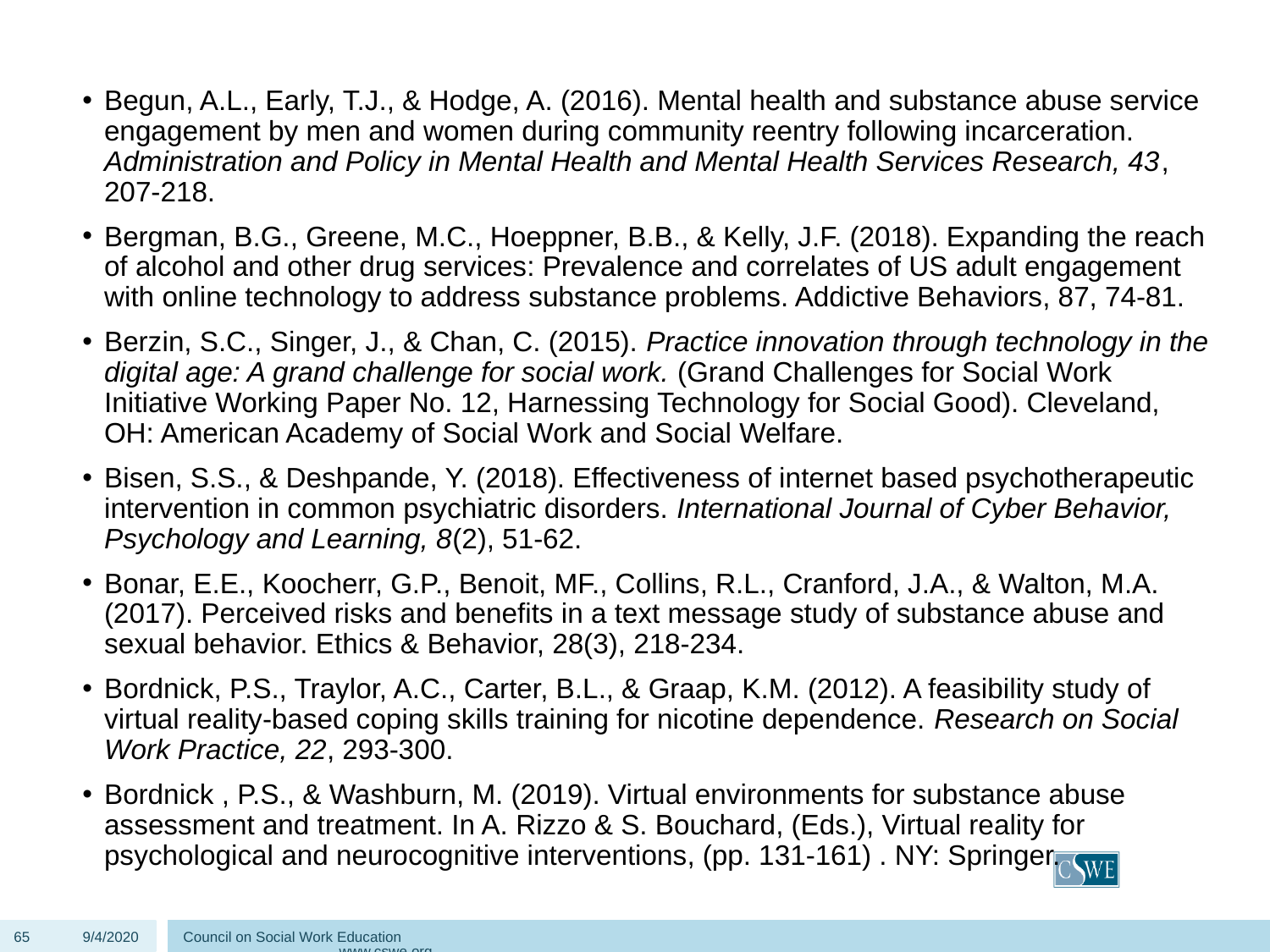

Begun, A.L., Early, T.J., & Hodge, A. (2016). Mental health and substance abuse service engagement by men and women during community reentry following incarceration. Administration and Policy in Mental Health and Mental Health Services Research, 43, 207-218.
Bergman, B.G., Greene, M.C., Hoeppner, B.B., & Kelly, J.F. (2018). Expanding the reach of alcohol and other drug services: Prevalence and correlates of US adult engagement with online technology to address substance problems. Addictive Behaviors, 87, 74-81.
Berzin, S.C., Singer, J., & Chan, C. (2015). Practice innovation through technology in the digital age: A grand challenge for social work. (Grand Challenges for Social Work Initiative Working Paper No. 12, Harnessing Technology for Social Good). Cleveland, OH: American Academy of Social Work and Social Welfare.
Bisen, S.S., & Deshpande, Y. (2018). Effectiveness of internet based psychotherapeutic intervention in common psychiatric disorders. International Journal of Cyber Behavior, Psychology and Learning, 8(2), 51-62.
Bonar, E.E., Koocherr, G.P., Benoit, MF., Collins, R.L., Cranford, J.A., & Walton, M.A. (2017). Perceived risks and benefits in a text message study of substance abuse and sexual behavior. Ethics & Behavior, 28(3), 218-234.
Bordnick, P.S., Traylor, A.C., Carter, B.L., & Graap, K.M. (2012). A feasibility study of virtual reality-based coping skills training for nicotine dependence. Research on Social Work Practice, 22, 293-300.
Bordnick , P.S., & Washburn, M. (2019). Virtual environments for substance abuse assessment and treatment. In A. Rizzo & S. Bouchard, (Eds.), Virtual reality for psychological and neurocognitive interventions, (pp. 131-161) . NY: Springer.

65
9/4/2020
Council on Social Work Education                                                                                                                                                                                                                       www.cswe.org